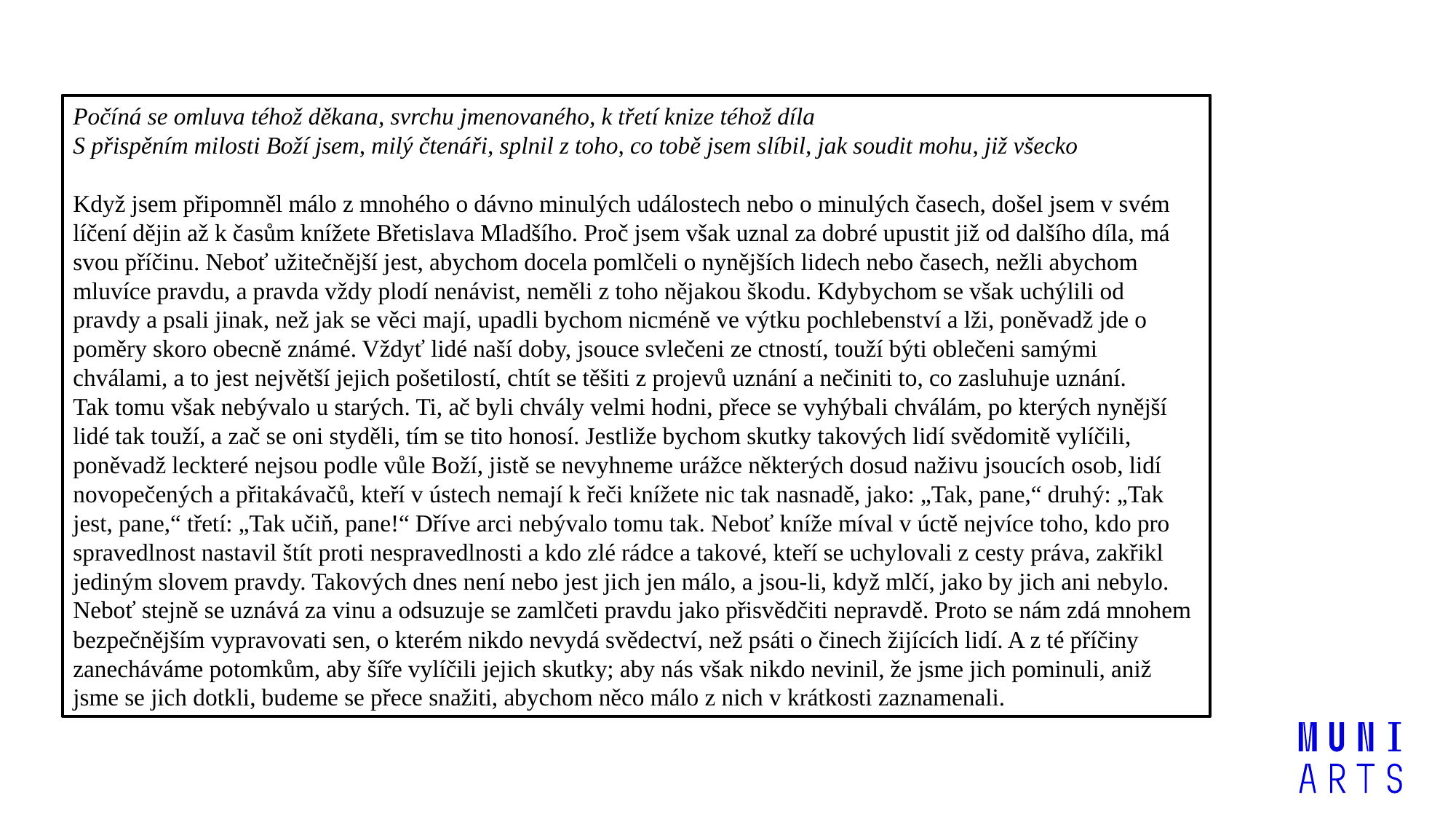

Počíná se omluva téhož děkana, svrchu jmenovaného, k třetí knize téhož díla
S přispěním milosti Boží jsem, milý čtenáři, splnil z toho, co tobě jsem slíbil, jak soudit mohu, již všecko

Když jsem připomněl málo z mnohého o dávno minulých událostech nebo o minulých časech, došel jsem v svém líčení dějin až k časům knížete Břetislava Mladšího. Proč jsem však uznal za dobré upustit již od dalšího díla, má svou příčinu. Neboť užitečnější jest, abychom docela pomlčeli o nynějších lidech nebo časech, nežli abychom mluvíce pravdu, a pravda vždy plodí nenávist, neměli z toho nějakou škodu. Kdybychom se však uchýlili od pravdy a psali jinak, než jak se věci mají, upadli bychom nicméně ve výtku pochlebenství a lži, poněvadž jde o poměry skoro obecně známé. Vždyť lidé naší doby, jsouce svlečeni ze ctností, touží býti oblečeni samými chválami, a to jest největší jejich pošetilostí, chtít se těšiti z projevů uznání a nečiniti to, co zasluhuje uznání.
Tak tomu však nebývalo u starých. Ti, ač byli chvály velmi hodni, přece se vyhýbali chválám, po kterých nynější lidé tak touží, a zač se oni styděli, tím se tito honosí. Jestliže bychom skutky takových lidí svědomitě vylíčili, poněvadž leckteré nejsou podle vůle Boží, jistě se nevyhneme urážce některých dosud naživu jsoucích osob, lidí novopečených a přitakávačů, kteří v ústech nemají k řeči knížete nic tak nasnadě, jako: „Tak, pane,“ druhý: „Tak jest, pane,“ třetí: „Tak učiň, pane!“ Dříve arci nebývalo tomu tak. Neboť kníže míval v úctě nejvíce toho, kdo pro spravedlnost nastavil štít proti nespravedlnosti a kdo zlé rádce a takové, kteří se uchylovali z cesty práva, zakřikl jediným slovem pravdy. Takových dnes není nebo jest jich jen málo, a jsou-li, když mlčí, jako by jich ani nebylo. Neboť stejně se uznává za vinu a odsuzuje se zamlčeti pravdu jako přisvědčiti nepravdě. Proto se nám zdá mnohem bezpečnějším vypravovati sen, o kterém nikdo nevydá svědectví, než psáti o činech žijících lidí. A z té příčiny zanecháváme potomkům, aby šíře vylíčili jejich skutky; aby nás však nikdo nevinil, že jsme jich pominuli, aniž jsme se jich dotkli, budeme se přece snažiti, abychom něco málo z nich v krátkosti zaznamenali.